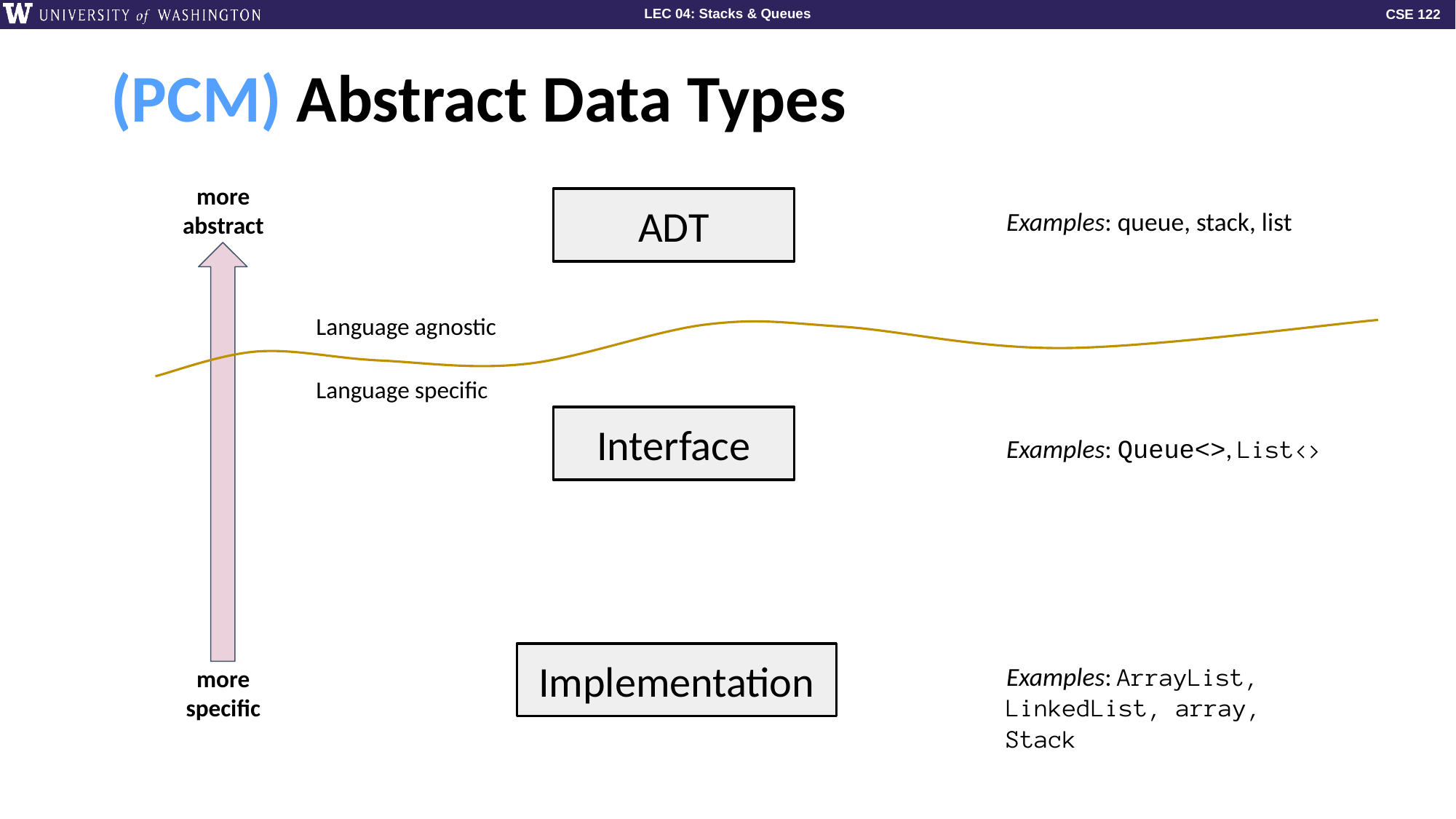

# (PCM) Abstract Data Types
more
abstract
ADT
Examples: queue, stack, list

Language agnostic

Language specific
Interface
Examples: Queue<>, List<>
Implementation
Examples: ArrayList, LinkedList, array, Stack
more
specific